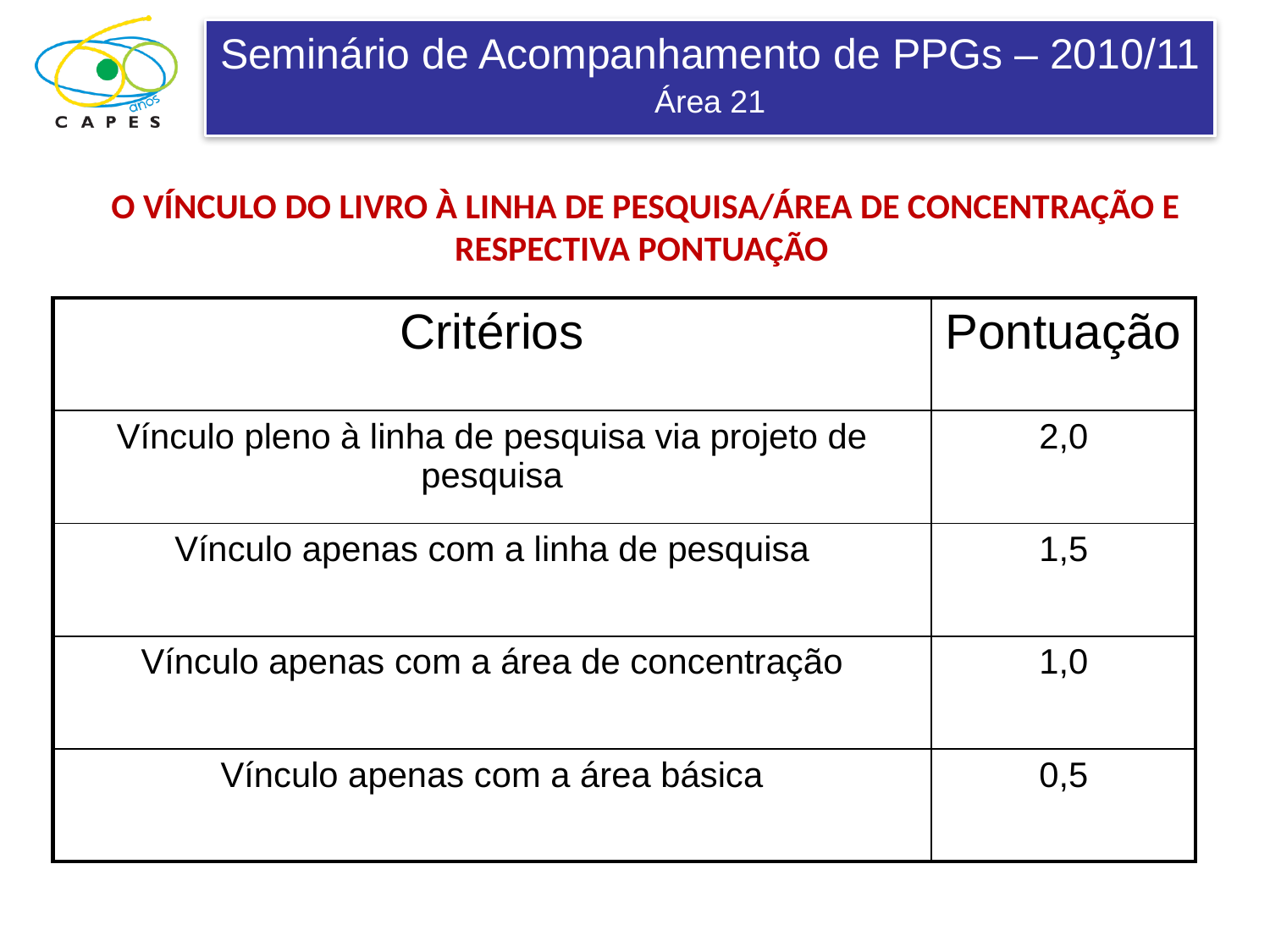

O VÍNCULO DO LIVRO À LINHA DE PESQUISA/ÁREA DE CONCENTRAÇÃO E RESPECTIVA PONTUAÇÃO
| Critérios | Pontuação |
| --- | --- |
| Vínculo pleno à linha de pesquisa via projeto de pesquisa | 2,0 |
| Vínculo apenas com a linha de pesquisa | 1,5 |
| Vínculo apenas com a área de concentração | 1,0 |
| Vínculo apenas com a área básica | 0,5 |